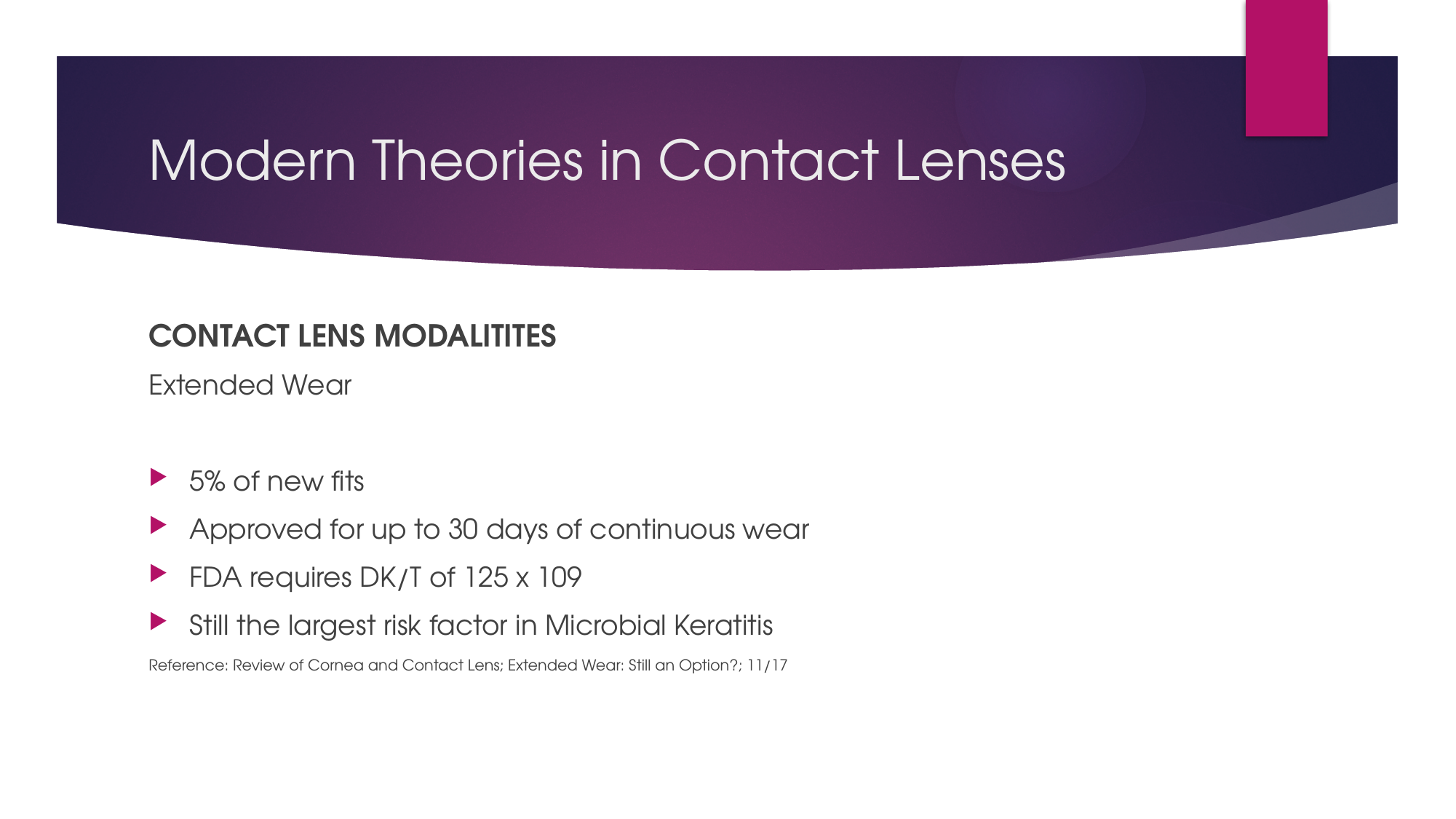

# Modern Theories in Contact Lenses
CONTACT LENS MODALITITES
Extended Wear

5% of new fits
Approved for up to 30 days of continuous wear
FDA requires DK/T of 125 x 109
Still the largest risk factor in Microbial Keratitis
Reference: Review of Cornea and Contact Lens; Extended Wear: Still an Option?; 11/17